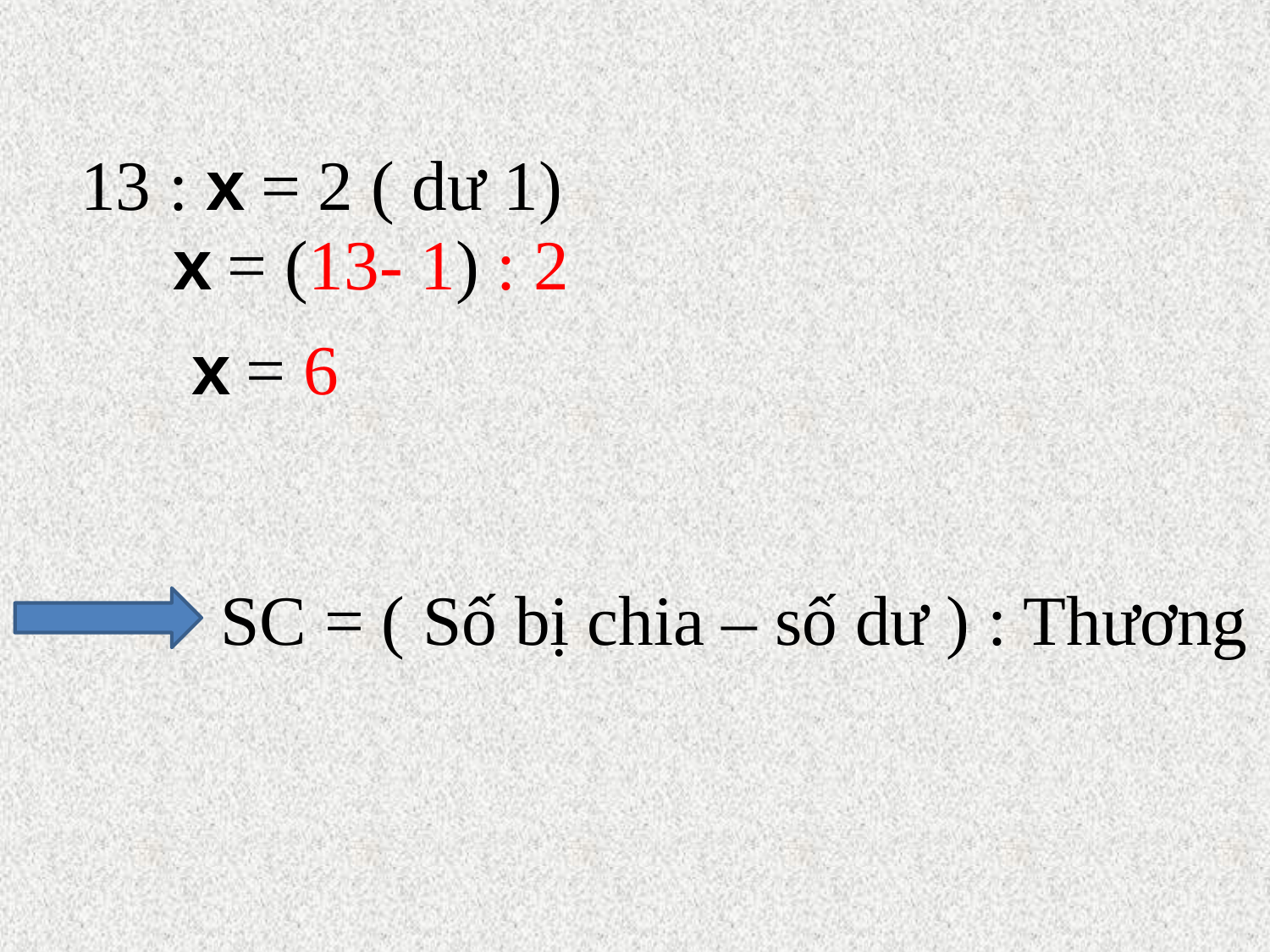

13 : x = 2 ( dư 1)
    x  = (13- 1) : 2
  x  = 6
SC = ( Số bị chia – số dư ) : Thương